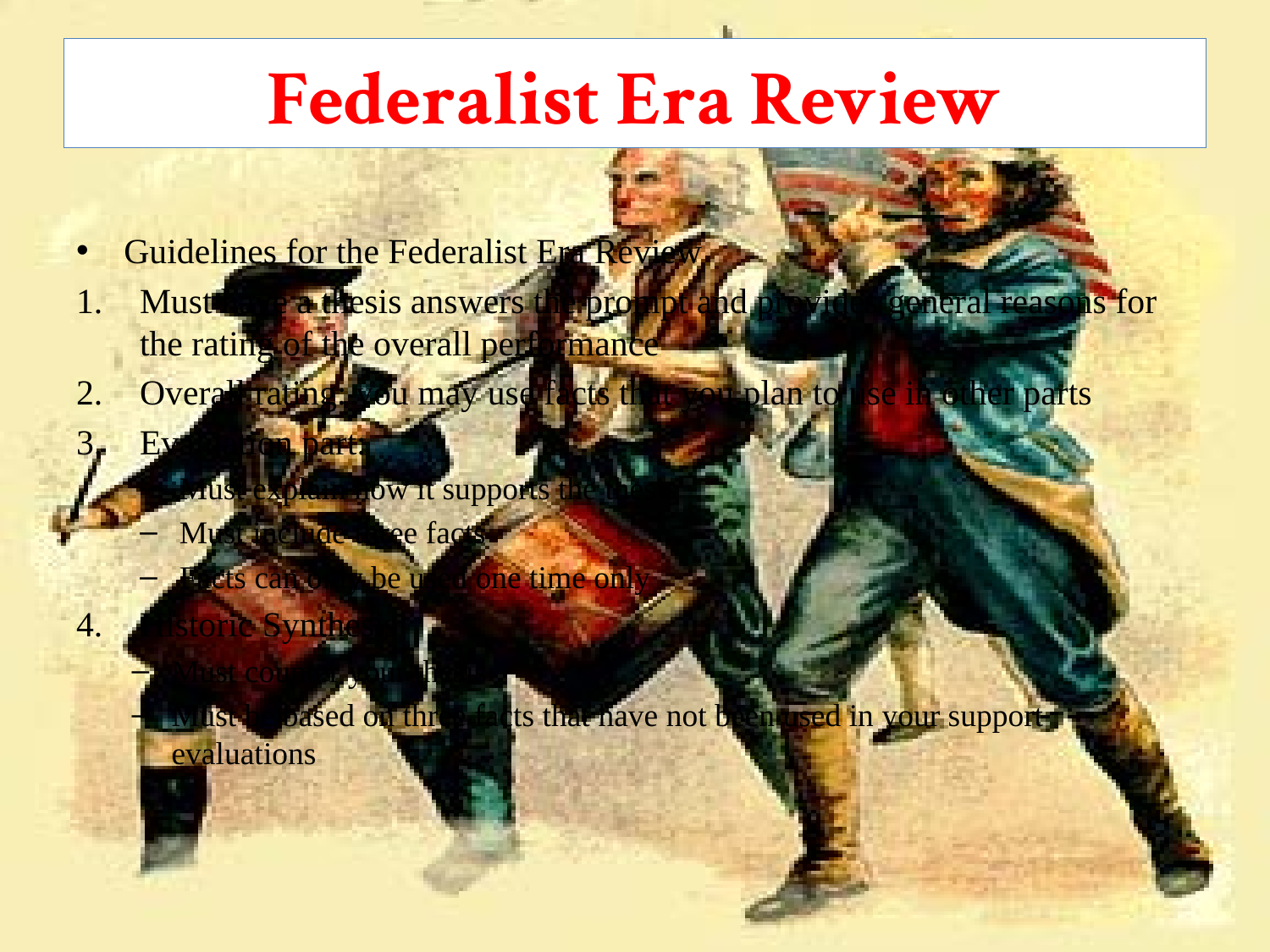

# Federalist Era Review
Guidelines for the Federalist Era Review
Must have a thesis answers the prompt and provides general reasons for the rating of the overall performance
Overall rating: you may use facts that you plan to use in other parts
Evaluation part:
Must explain how it supports the thesis
Must include three facts
Facts can only be used one time only
Historic Synthesis
Must counter your thesis
Must be based on three facts that have not been used in your support evaluations